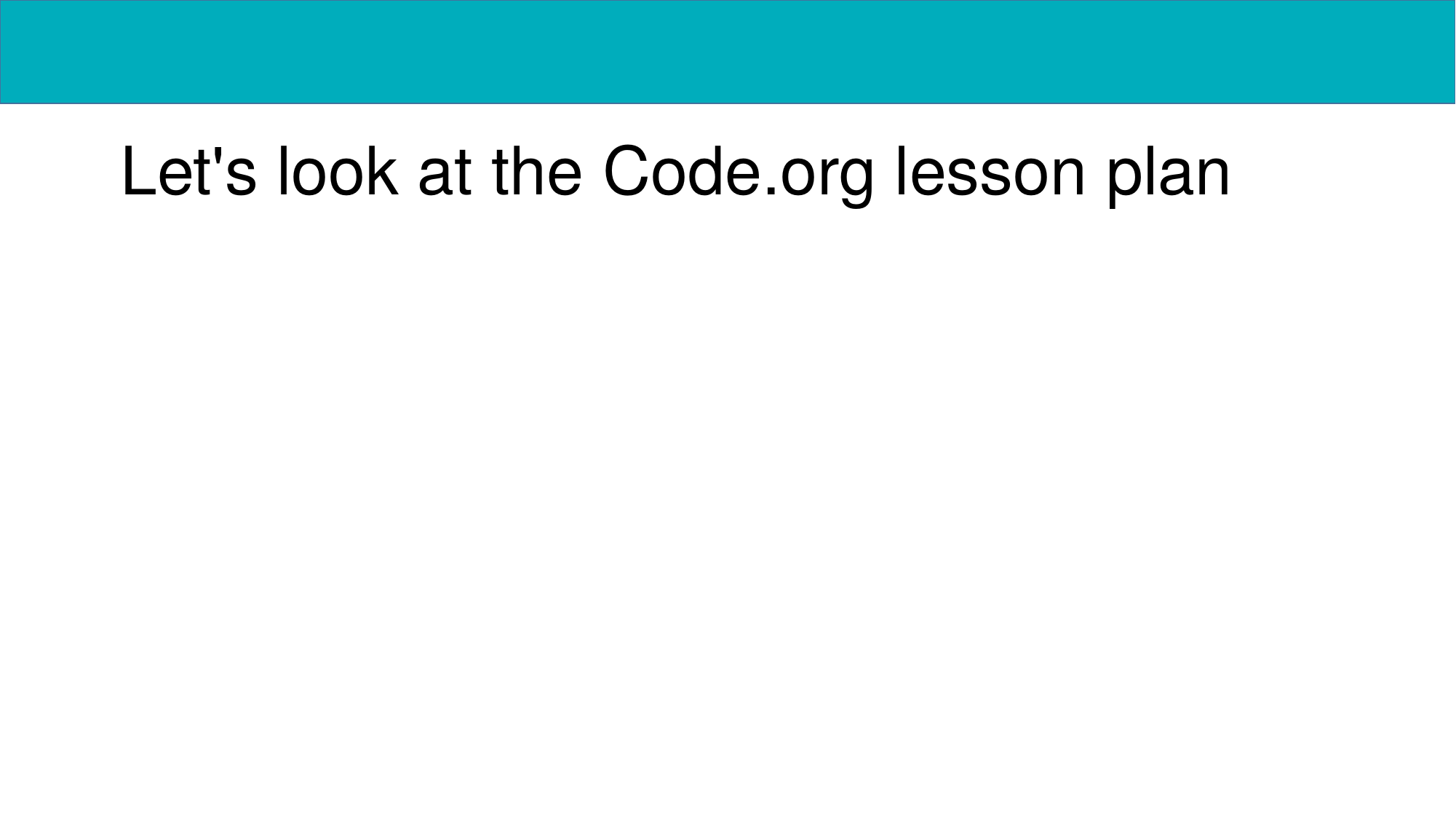

Let's look at the Code.org lesson plan